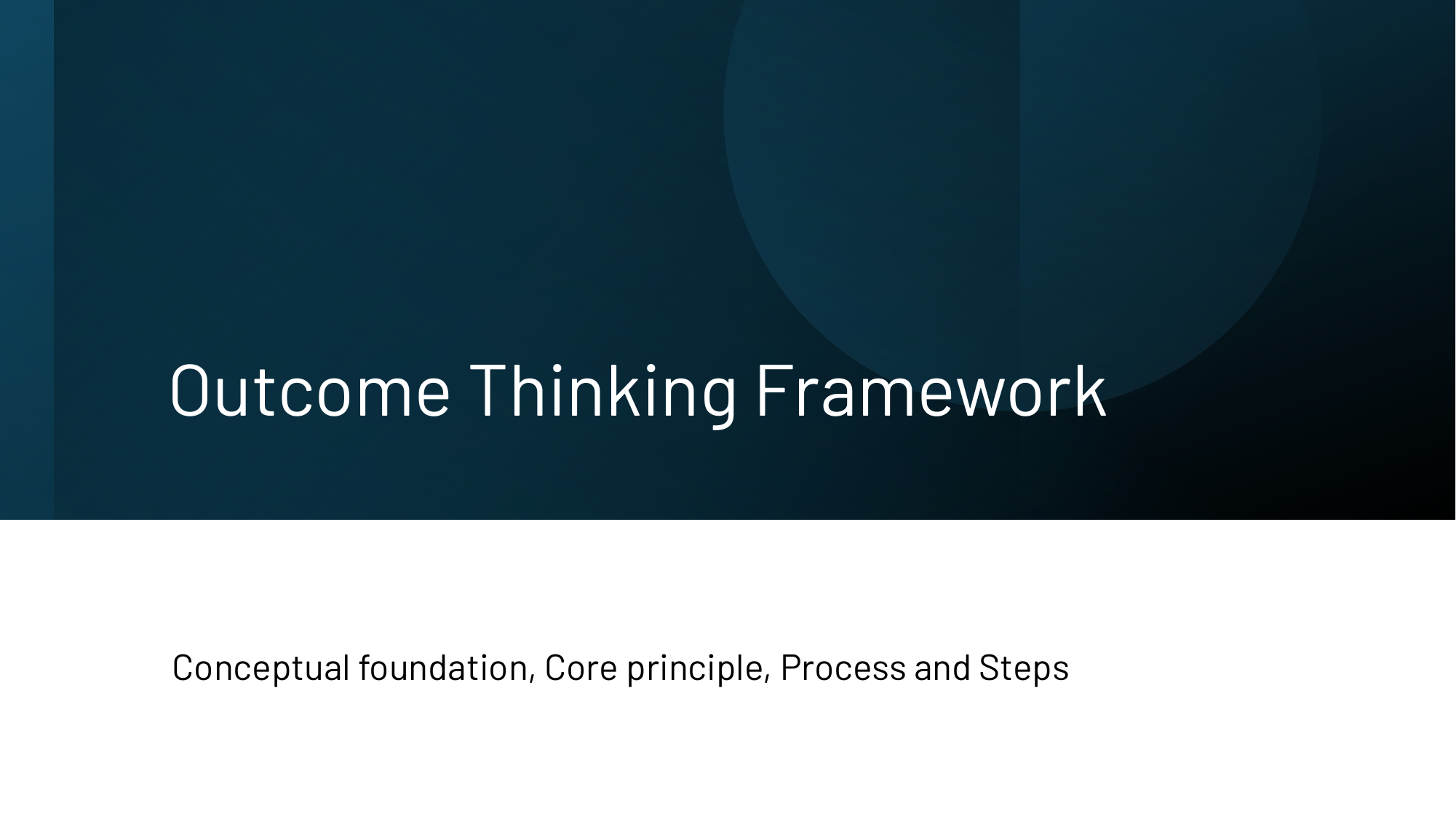

# Outcome Thinking Framework
Conceptual foundation, Core principle, Process and Steps